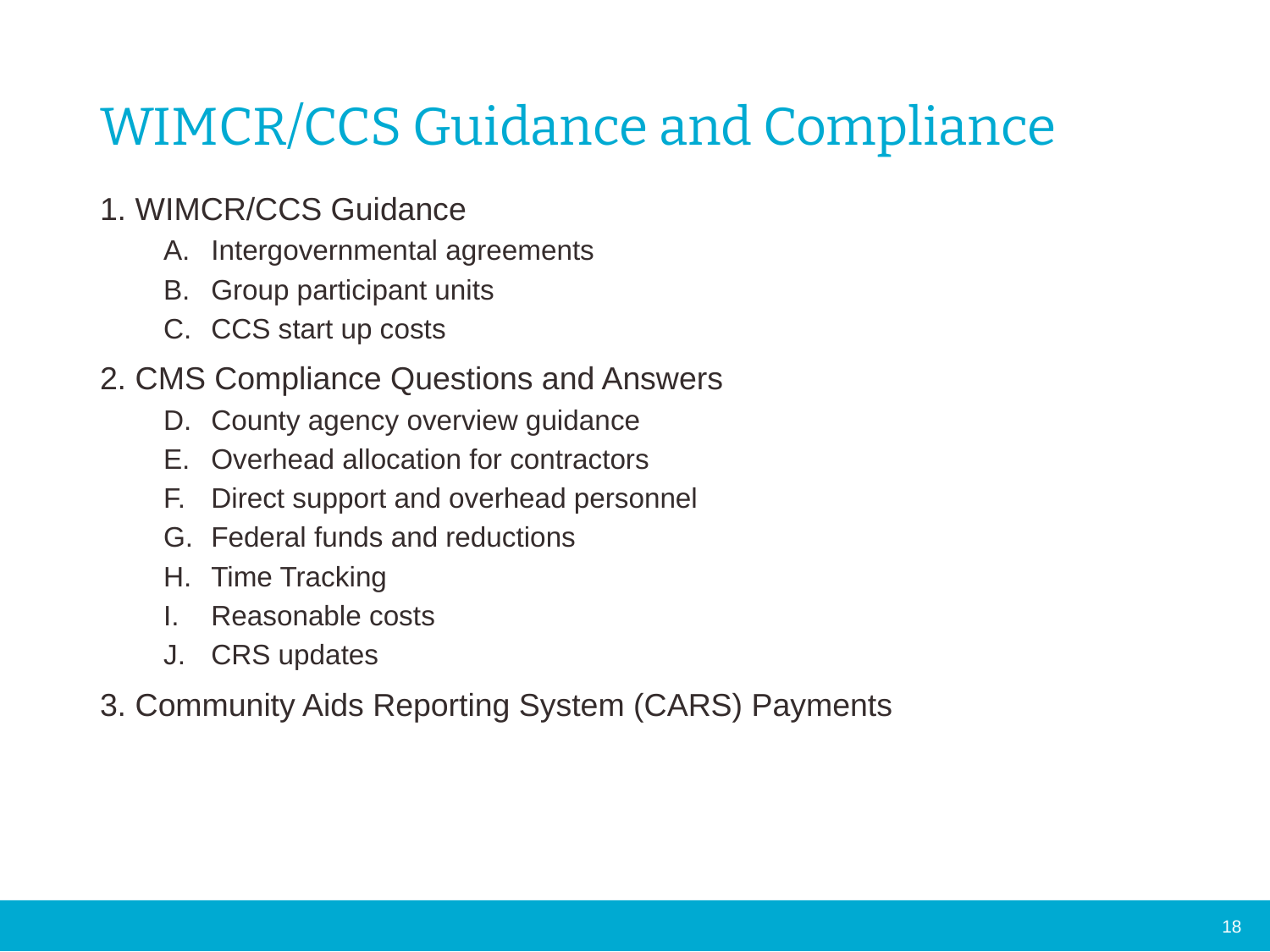

# WIMCR/CCS Guidance and Compliance
1. WIMCR/CCS Guidance
Intergovernmental agreements
Group participant units
CCS start up costs
2. CMS Compliance Questions and Answers
County agency overview guidance
Overhead allocation for contractors
Direct support and overhead personnel
Federal funds and reductions
Time Tracking
Reasonable costs
CRS updates
3. Community Aids Reporting System (CARS) Payments

18